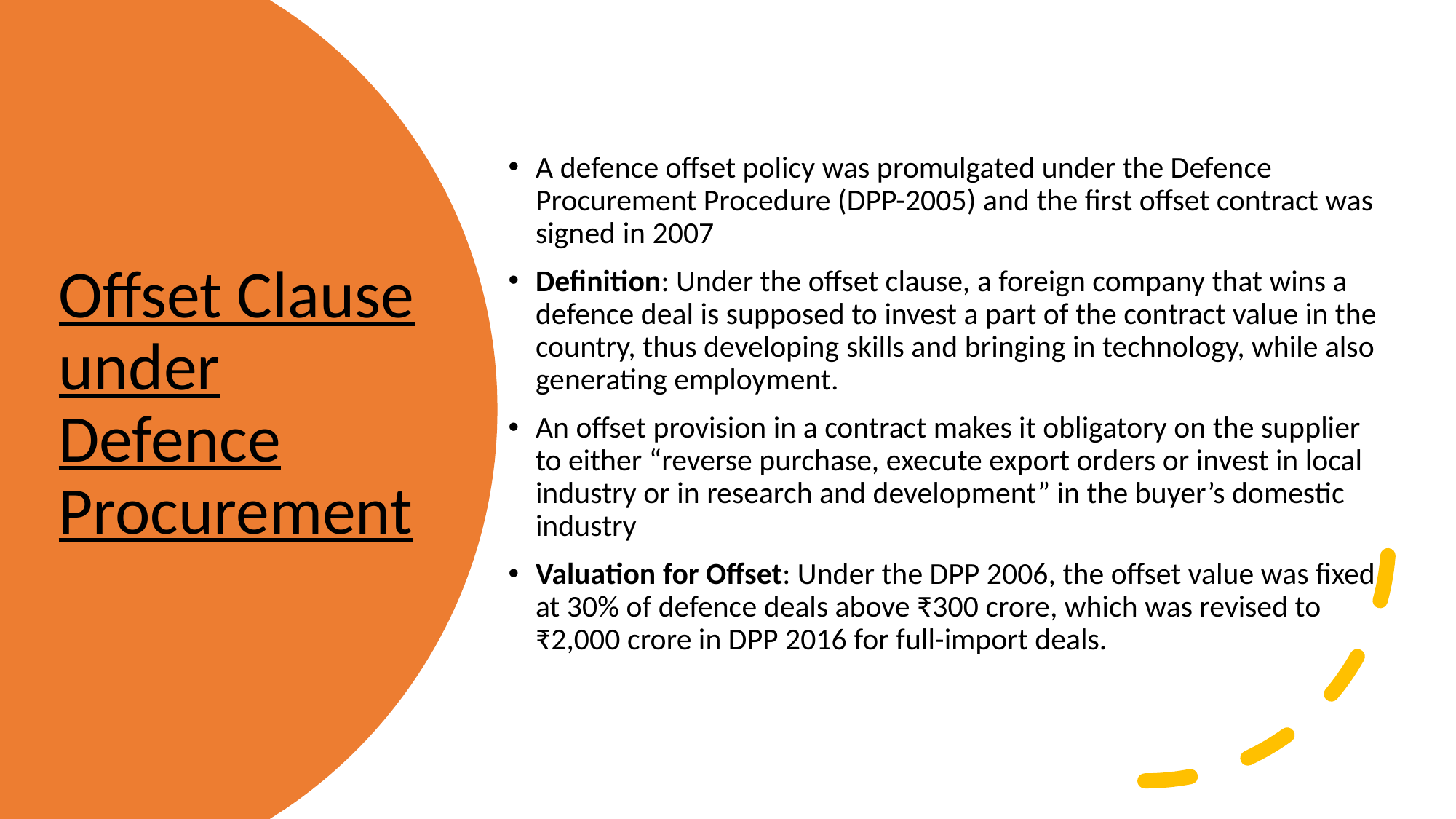

A defence offset policy was promulgated under the Defence Procurement Procedure (DPP-2005) and the first offset contract was signed in 2007
Definition: Under the offset clause, a foreign company that wins a defence deal is supposed to invest a part of the contract value in the country, thus developing skills and bringing in technology, while also generating employment.
An offset provision in a contract makes it obligatory on the supplier to either “reverse purchase, execute export orders or invest in local industry or in research and development” in the buyer’s domestic industry
Valuation for Offset: Under the DPP 2006, the offset value was fixed at 30% of defence deals above ₹300 crore, which was revised to ₹2,000 crore in DPP 2016 for full-import deals.
# Offset Clause under Defence Procurement